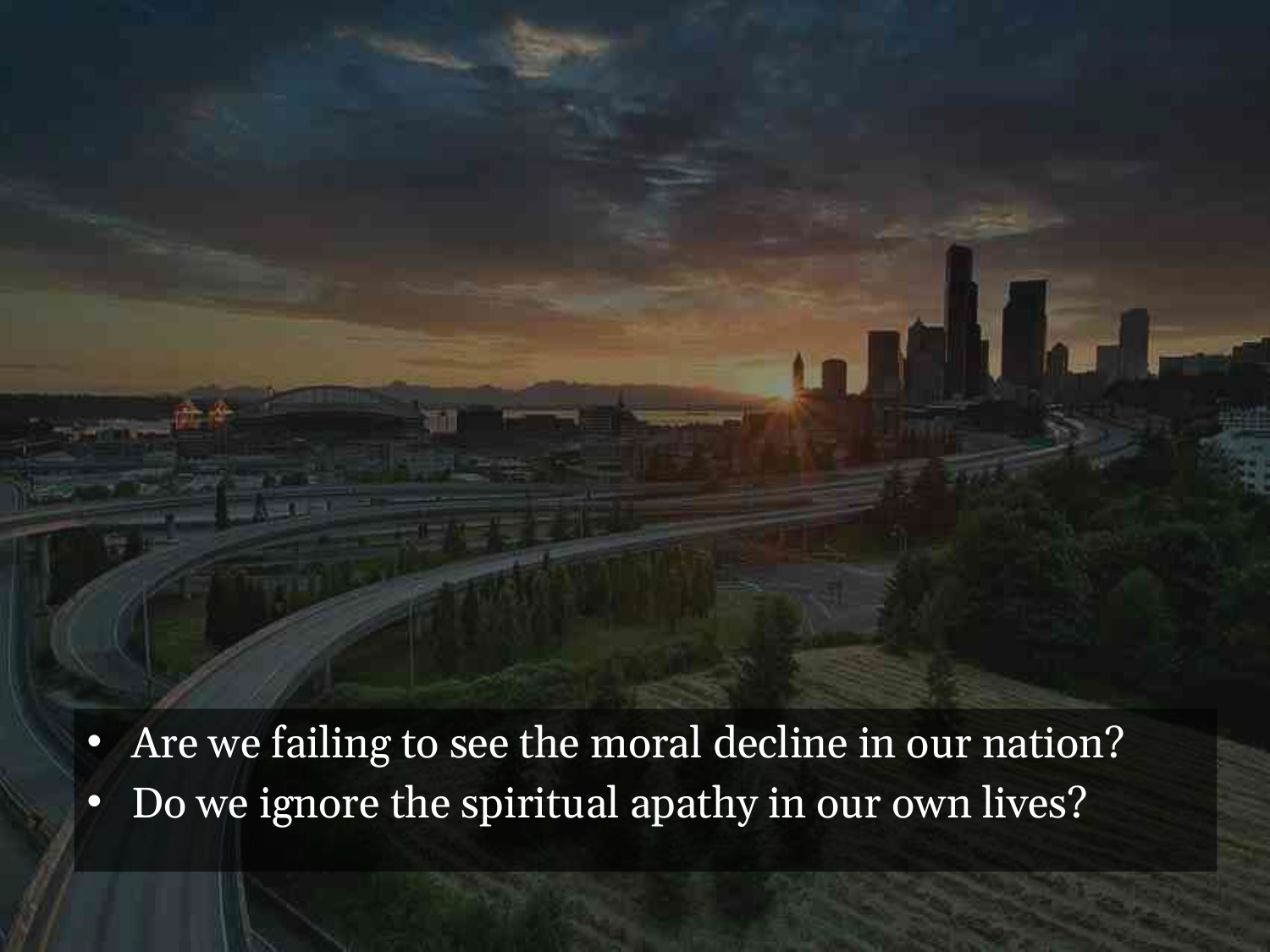

Are we failing to see the moral decline in our nation?
Do we ignore the spiritual apathy in our own lives?